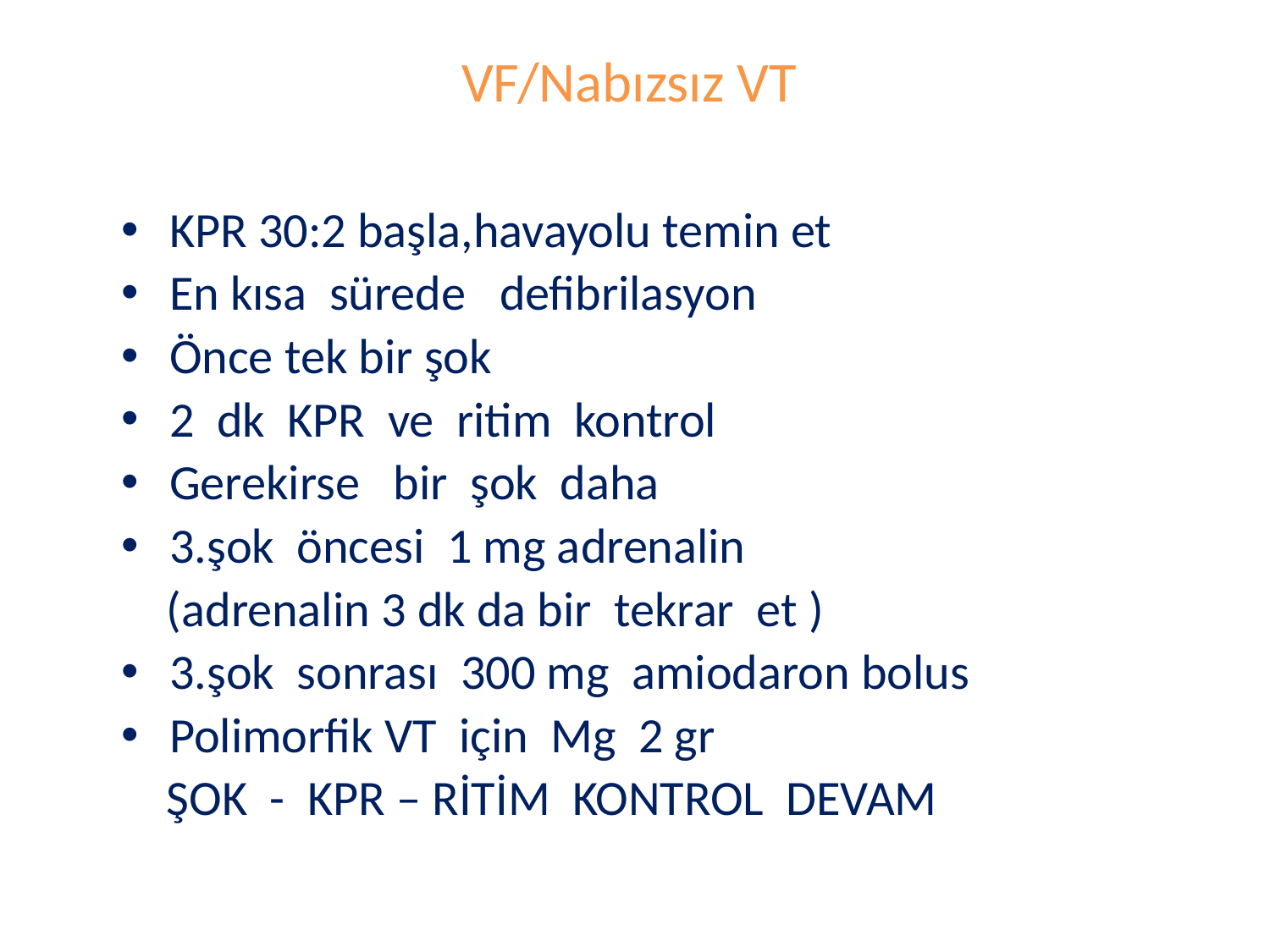

# VF/Nabızsız VT
KPR 30:2 başla,havayolu temin et
En kısa  sürede   defibrilasyon
Önce tek bir şok
2  dk  KPR  ve  ritim  kontrol
Gerekirse   bir  şok  daha
3.şok  öncesi  1 mg adrenalin
    (adrenalin 3 dk da bir  tekrar  et )
3.şok  sonrası  300 mg  amiodaron bolus
Polimorfik VT  için  Mg  2 gr
    ŞOK  -  KPR – RİTİM  KONTROL  DEVAM